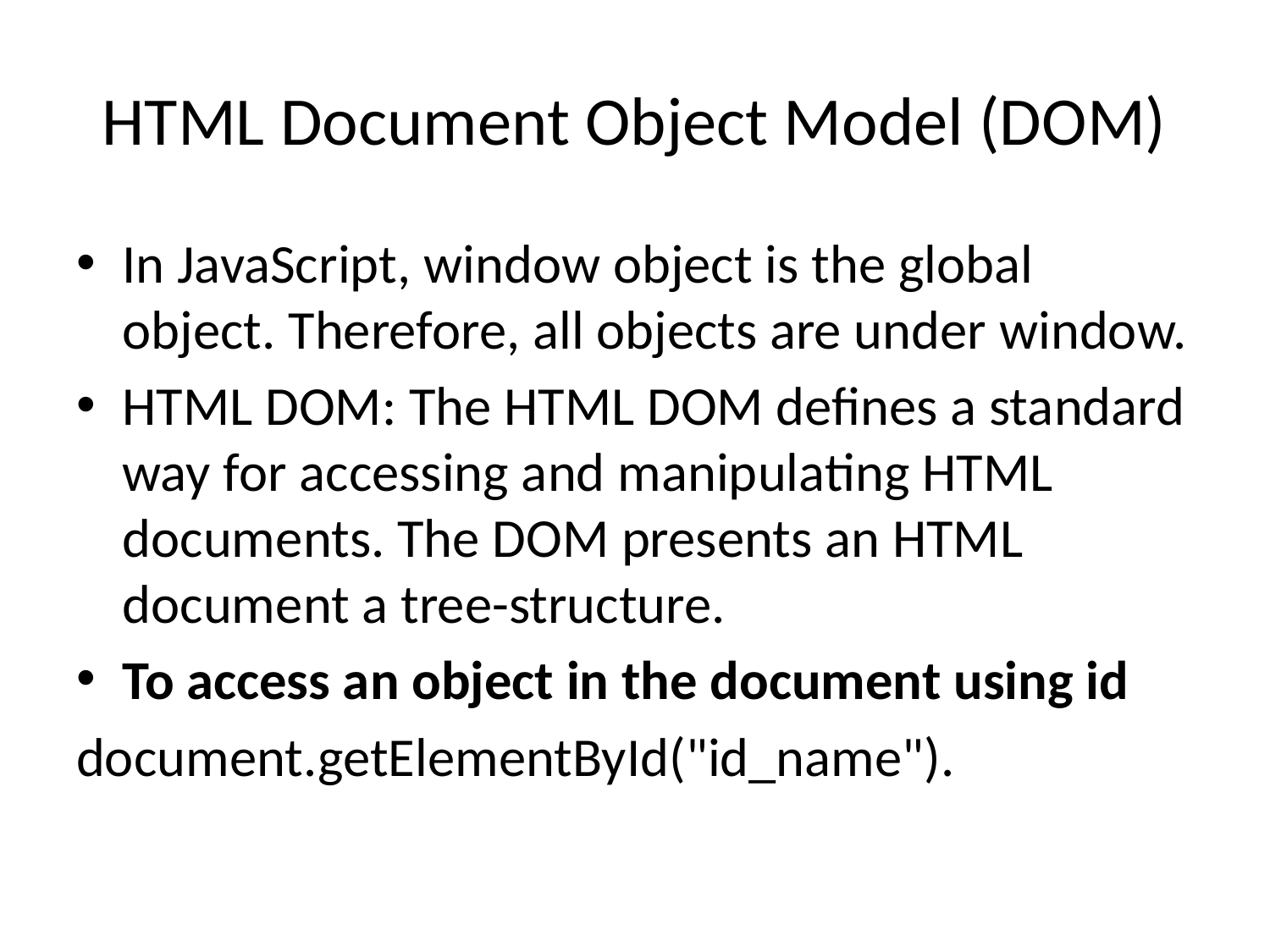

# HTML Document Object Model (DOM)
In JavaScript, window object is the global object. Therefore, all objects are under window.
HTML DOM: The HTML DOM defines a standard way for accessing and manipulating HTML documents. The DOM presents an HTML document a tree-structure.
To access an object in the document using id
document.getElementById("id_name").